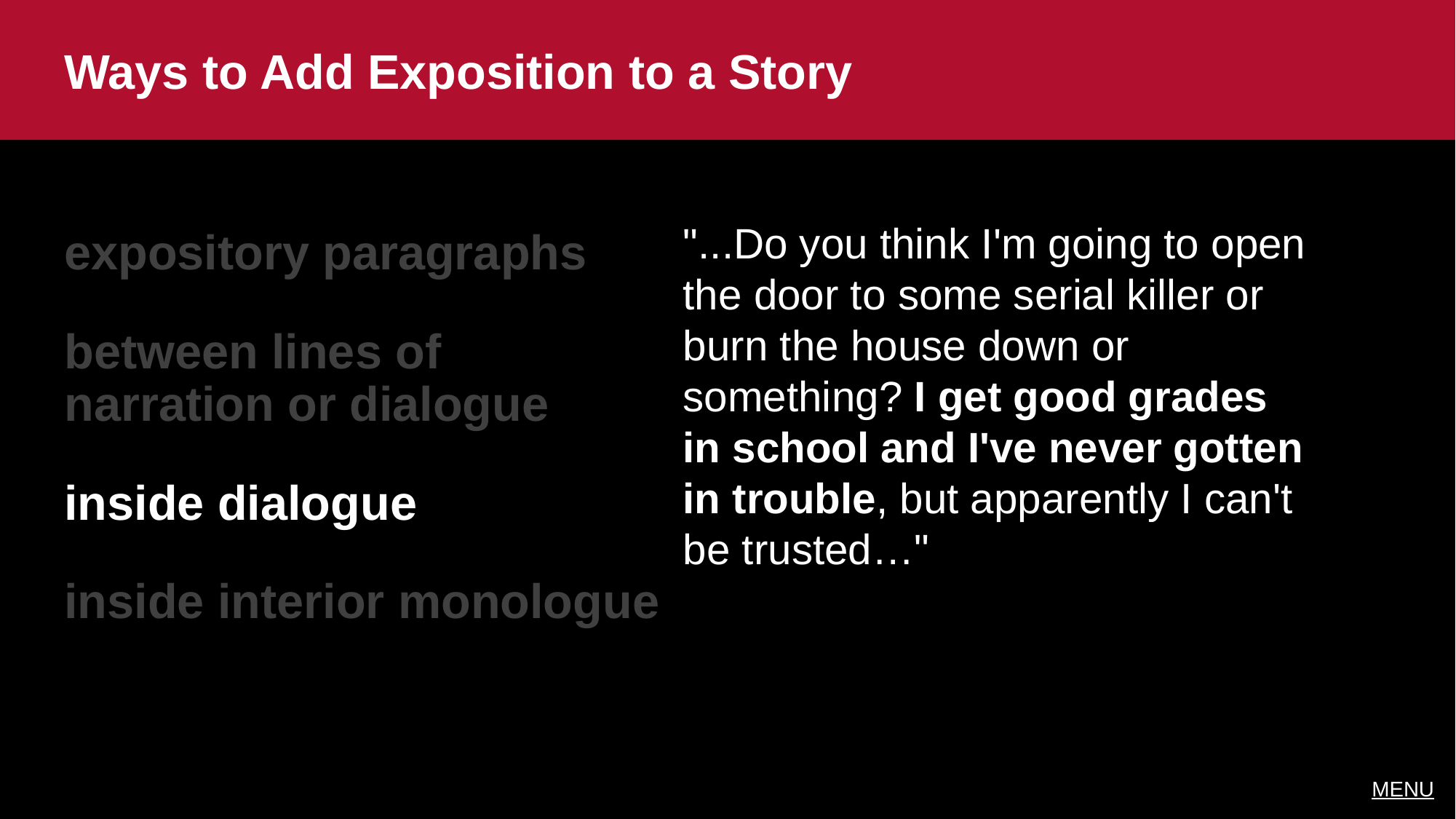

Ways to Add Exposition to a Story
"...Do you think I'm going to open the door to some serial killer or burn the house down or something? I get good grades in school and I've never gotten in trouble, but apparently I can't be trusted…"
expository paragraphs
between lines of narration or dialogue
inside dialogue
inside interior monologue